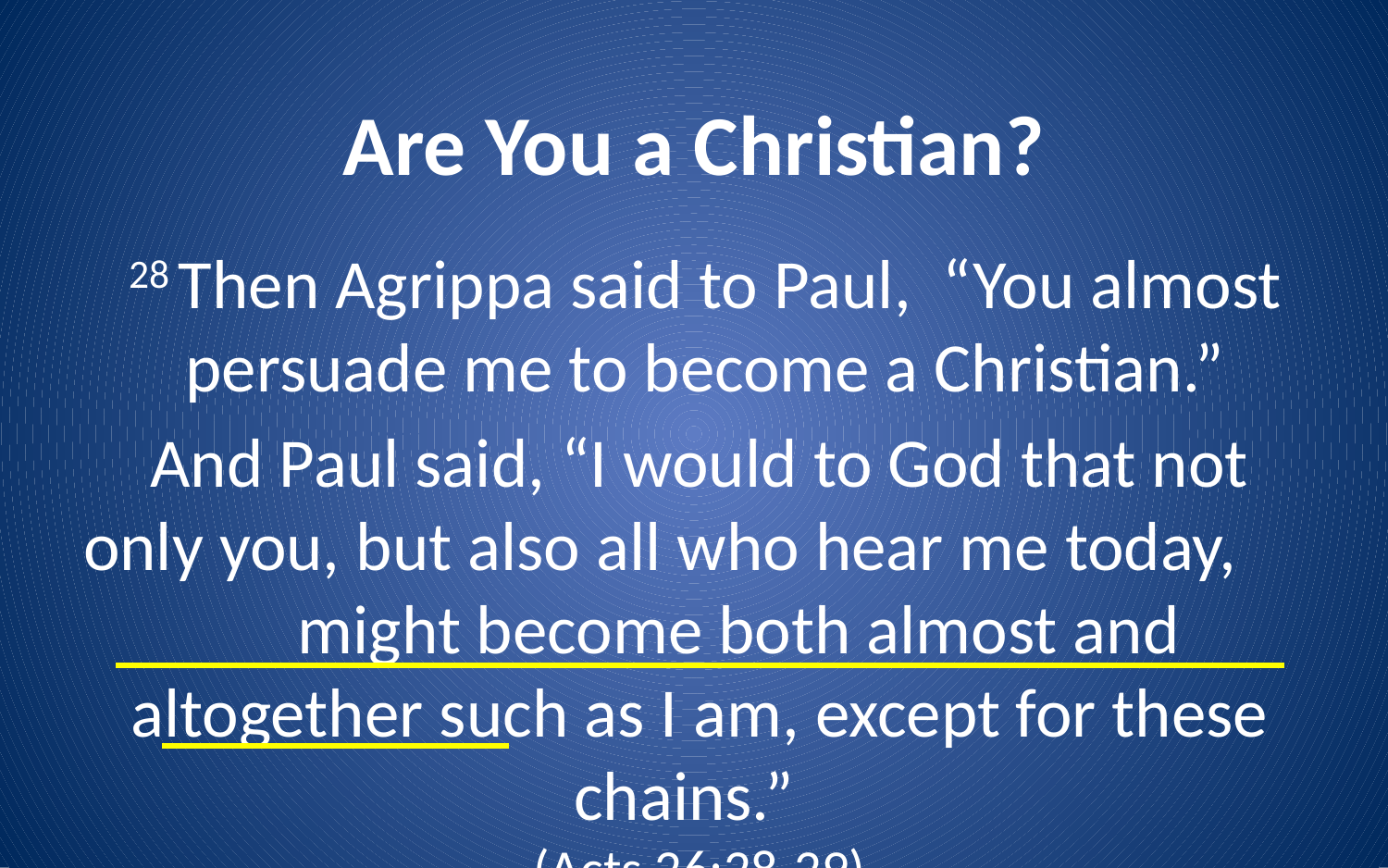

# Are You a Christian?
28 Then Agrippa said to Paul,  “You almost persuade me to become a Christian.”

And Paul said, “I would to God that not only you, but also all who hear me today,           might become both almost and altogether such as I am, except for these chains.”
(Acts 26:28-29)